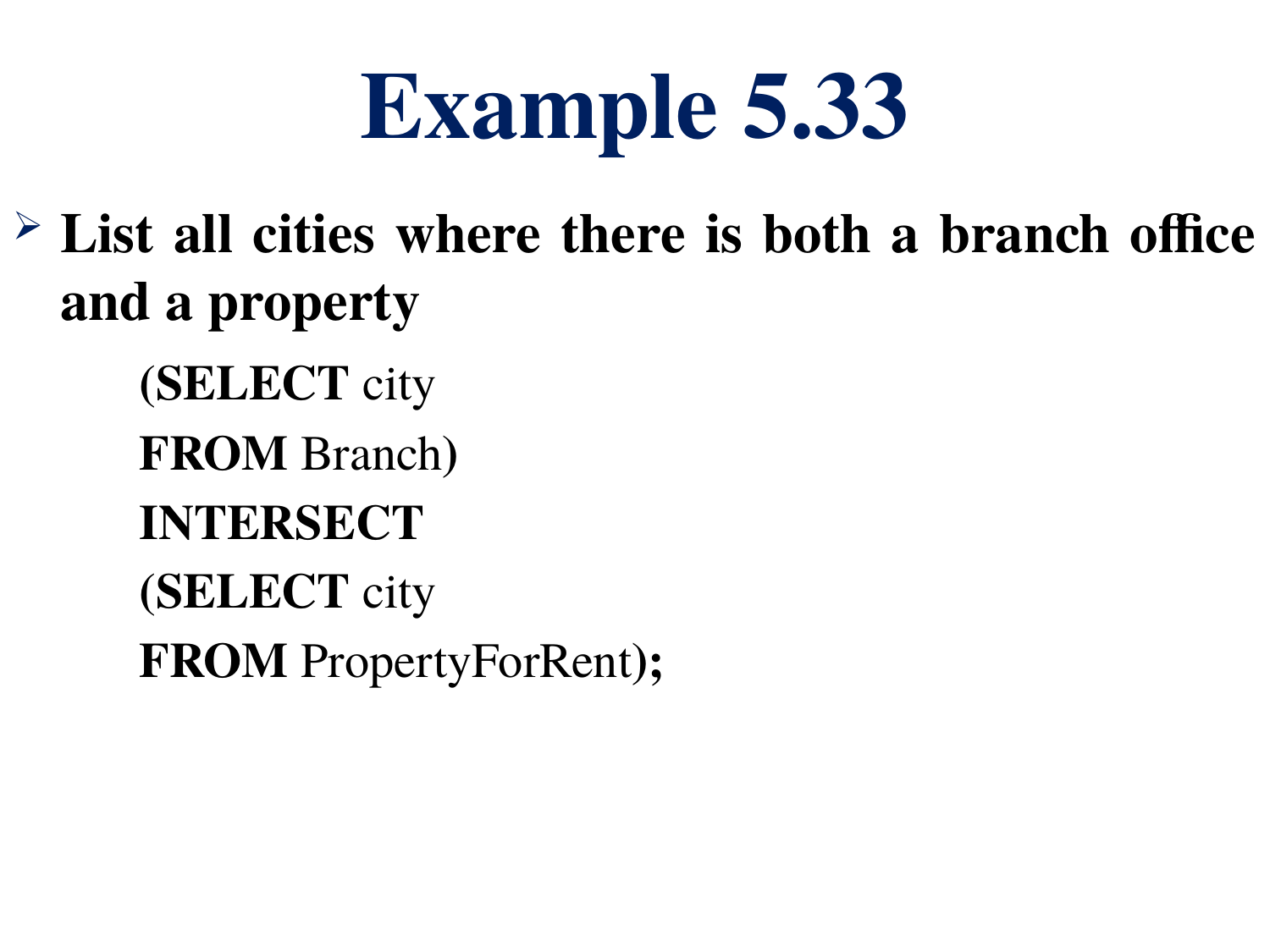

# Example 5.33
List all cities where there is both a branch office and a property
	(SELECT city
	FROM Branch)
	INTERSECT
	(SELECT city
	FROM PropertyForRent);